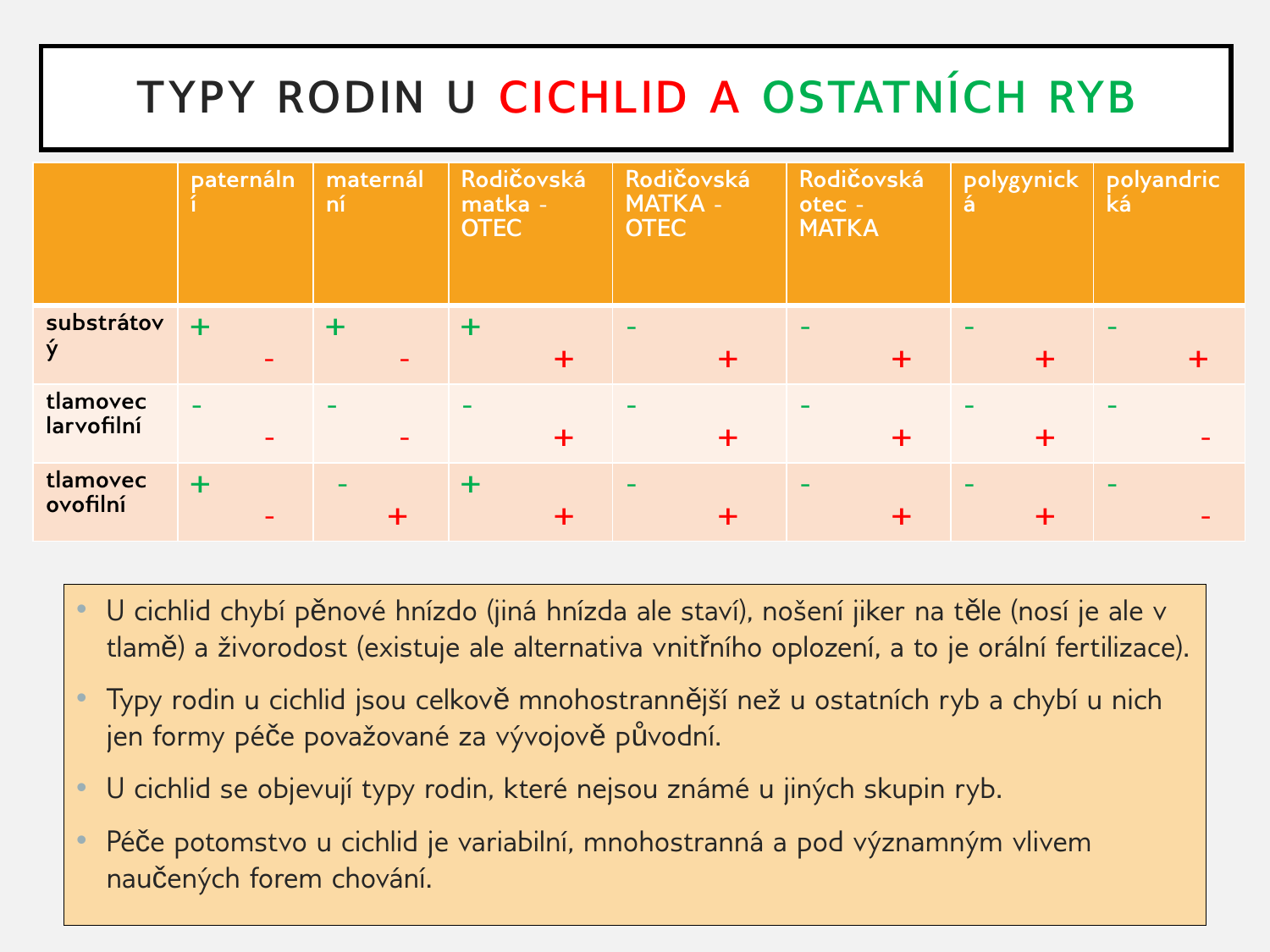

# Typy rodin u cichlid a ostatních ryb
|  | paternální | maternální | Rodičovská matka - OTEC | Rodičovská MATKA - OTEC | Rodičovská otec - MATKA | polygynická | polyandrická |
| --- | --- | --- | --- | --- | --- | --- | --- |
| substrátový | + - | + - | + + | - + | - + | - + | - + |
| tlamovec larvofilní | - - | - - | - + | - + | - + | - + | - - |
| tlamovec ovofilní | + - | - + | + + | - + | - + | - + | - - |
U cichlid chybí pěnové hnízdo (jiná hnízda ale staví), nošení jiker na těle (nosí je ale v tlamě) a živorodost (existuje ale alternativa vnitřního oplození, a to je orální fertilizace).
Typy rodin u cichlid jsou celkově mnohostrannější než u ostatních ryb a chybí u nich jen formy péče považované za vývojově původní.
U cichlid se objevují typy rodin, které nejsou známé u jiných skupin ryb.
Péče potomstvo u cichlid je variabilní, mnohostranná a pod významným vlivem naučených forem chování.